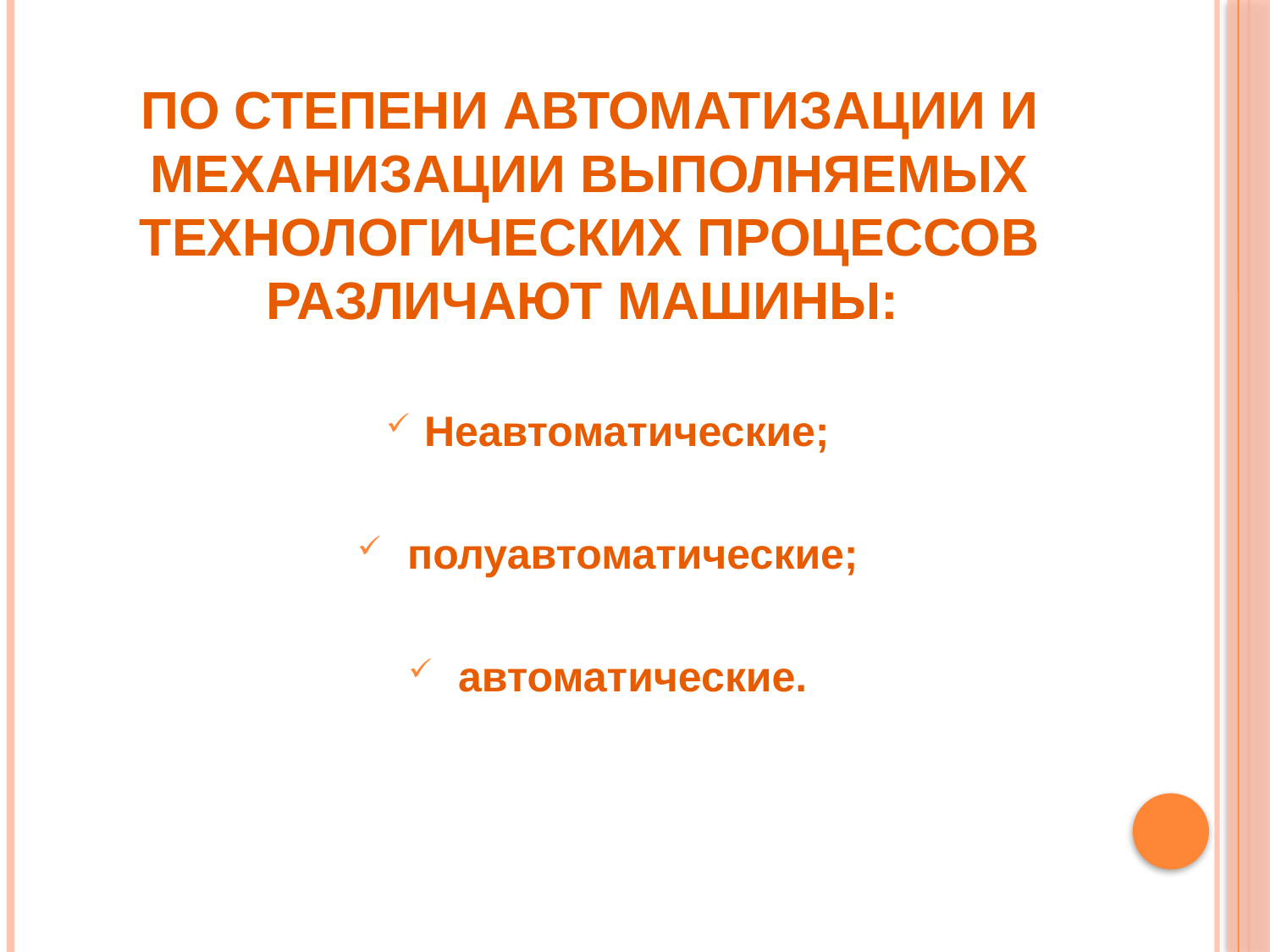

# По степени автоматизации и механизации выполняемых технологических процессов различают машины:

Неавтоматические;

 полуавтоматические;

 автоматические.